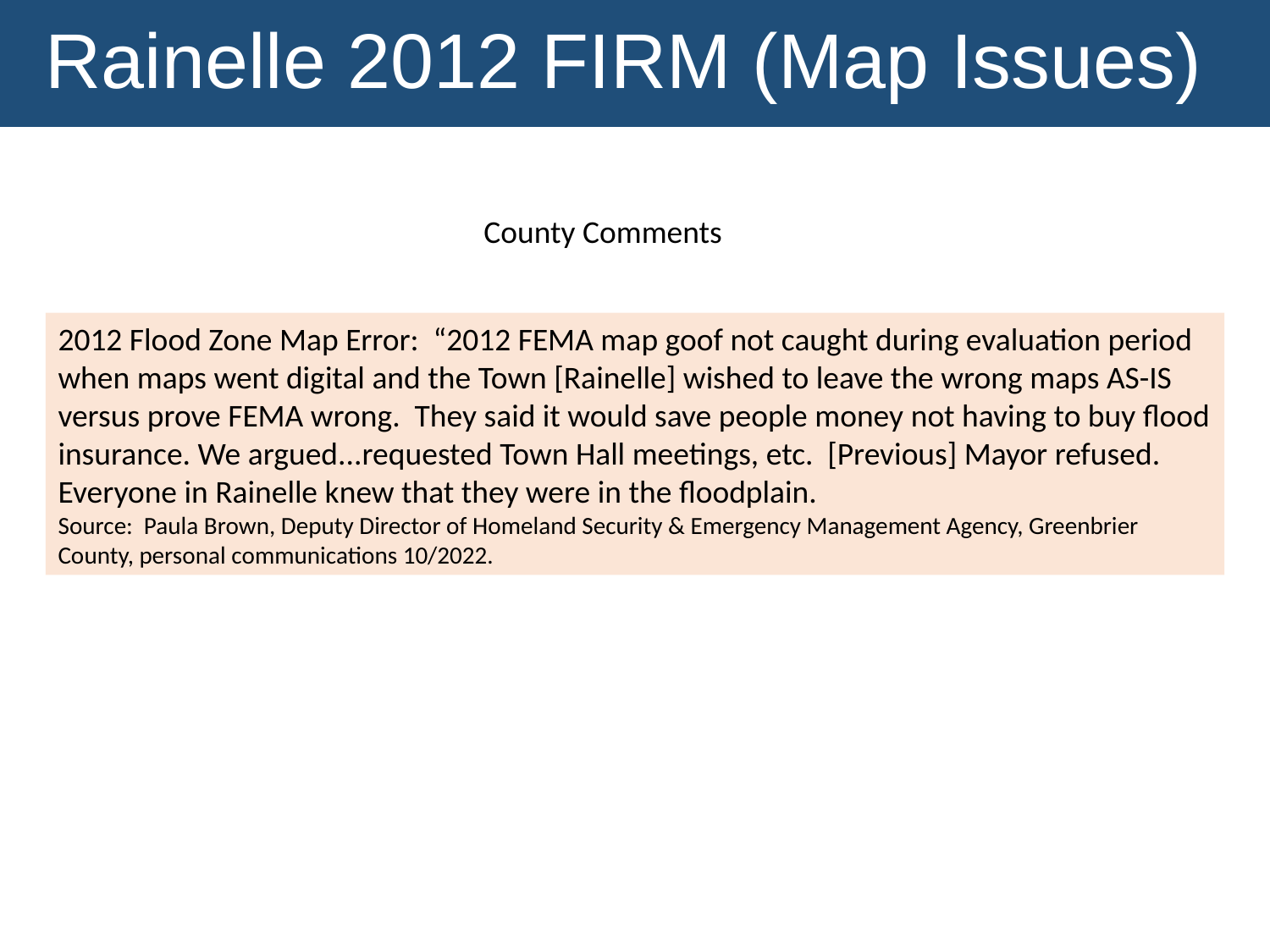

Rainelle 2012 FIRM (Map Issues)
County Comments
2012 Flood Zone Map Error:  “2012 FEMA map goof not caught during evaluation period when maps went digital and the Town [Rainelle] wished to leave the wrong maps AS-IS versus prove FEMA wrong.  They said it would save people money not having to buy flood insurance. We argued...requested Town Hall meetings, etc.  [Previous] Mayor refused. Everyone in Rainelle knew that they were in the floodplain.
Source:  Paula Brown, Deputy Director of Homeland Security & Emergency Management Agency, Greenbrier County, personal communications 10/2022.